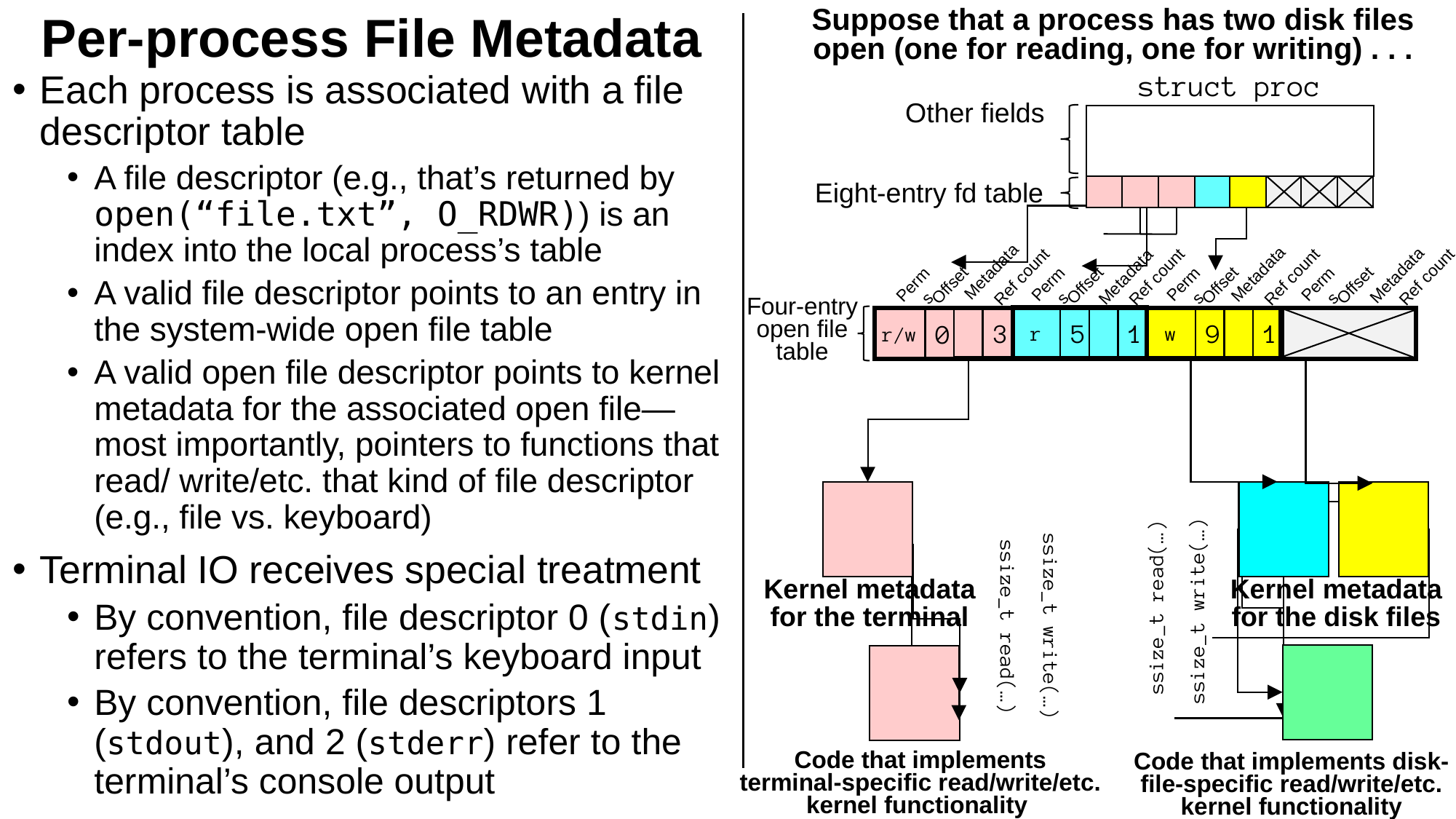

Suppose that a process has two disk files open (one for reading, one for writing) . . .
# Per-process File Metadata
struct proc
Other fields

Eight-entry fd table

Each process is associated with a file descriptor table
A file descriptor (e.g., that’s returned by open(“file.txt”, O_RDWR)) is an index into the local process’s table
A valid file descriptor points to an entry in the system-wide open file table
A valid open file descriptor points to kernel metadata for the associated open file—most importantly, pointers to functions that read/ write/etc. that kind of file descriptor (e.g., file vs. keyboard)
Terminal IO receives special treatment
By convention, file descriptor 0 (stdin) refers to the terminal’s keyboard input
By convention, file descriptors 1 (stdout), and 2 (stderr) refer to the terminal’s console output
Metadata
Ref count
Perms
Offset

3

0
r/w
Ref count
Metadata
Perms
Offset

1

5
r
Metadata
Ref count
Perms
Offset
Metadata
Ref count
Perms
Offset

1

9
w
Four-entry open file table

Kernel metadata for the disk files

Kernel metadata for the terminal
ssize_t write(…)
ssize_t read(…)

Code that implements
terminal-specific read/write/etc. kernel functionality
ssize_t read(…)
ssize_t write(…)

Code that implements disk-file-specific read/write/etc. kernel functionality